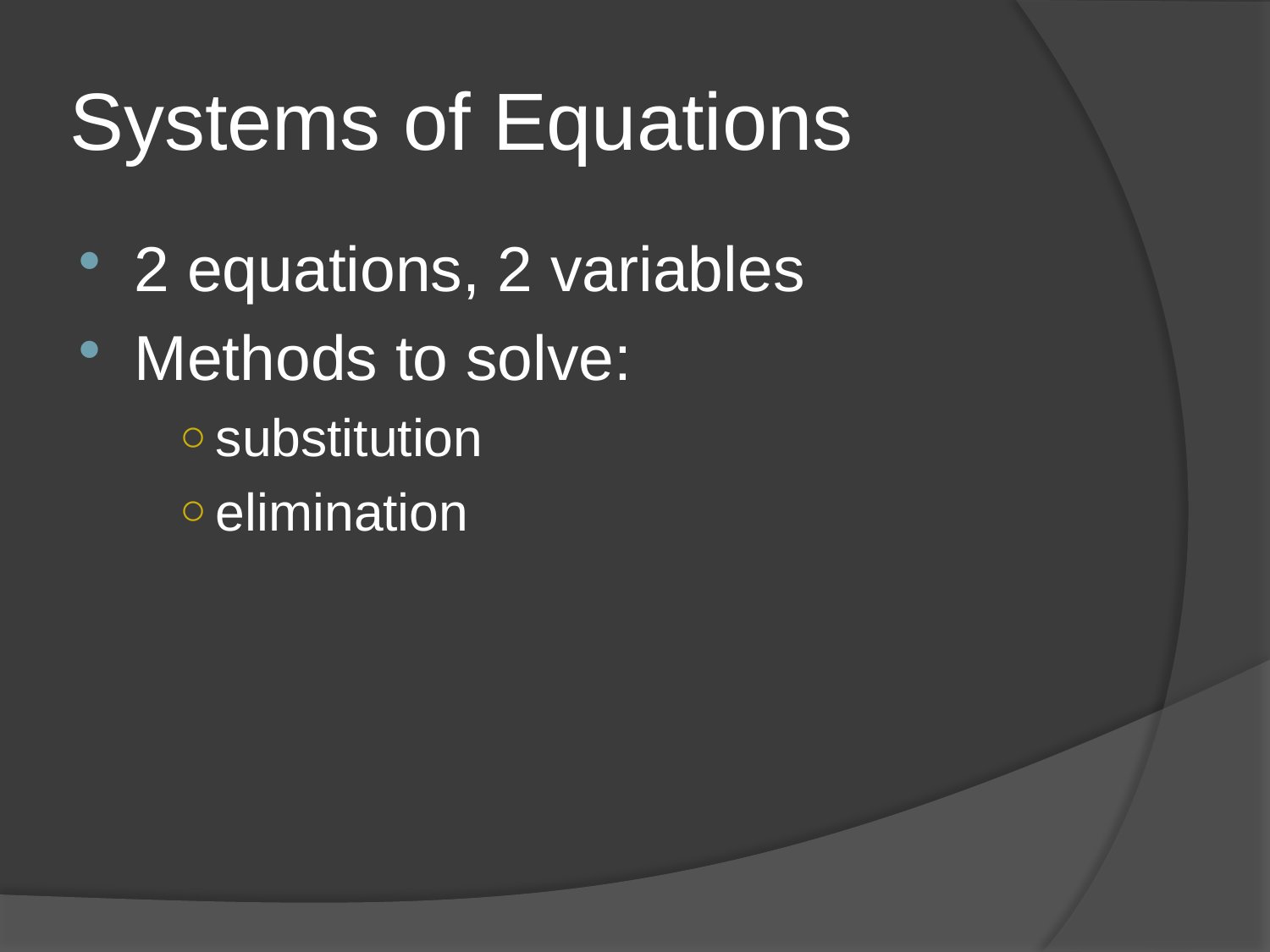

# Systems of Equations
2 equations, 2 variables
Methods to solve:
substitution
elimination